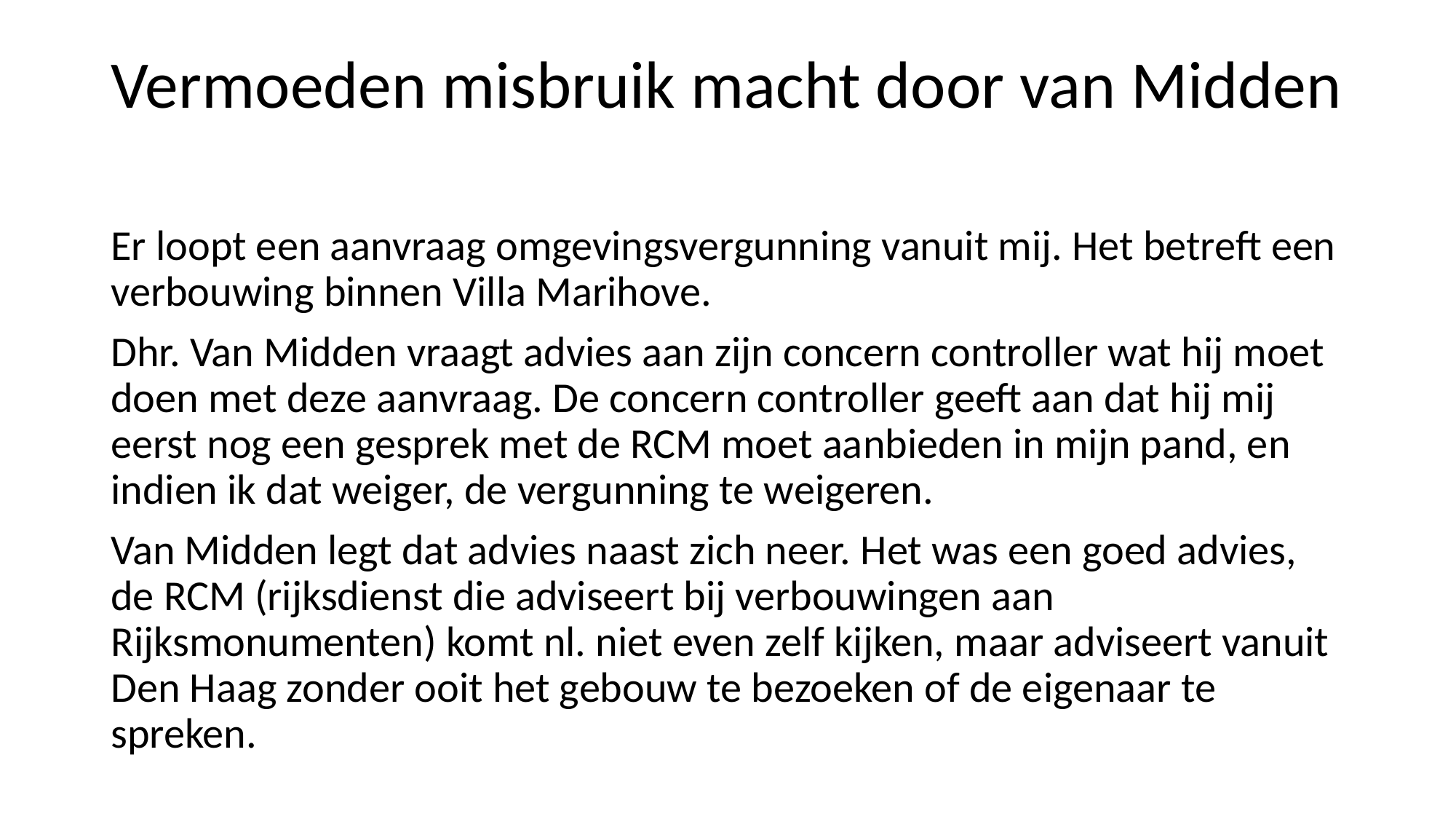

# Vermoeden misbruik macht door van Midden
Er loopt een aanvraag omgevingsvergunning vanuit mij. Het betreft een verbouwing binnen Villa Marihove.
Dhr. Van Midden vraagt advies aan zijn concern controller wat hij moet doen met deze aanvraag. De concern controller geeft aan dat hij mij eerst nog een gesprek met de RCM moet aanbieden in mijn pand, en indien ik dat weiger, de vergunning te weigeren.
Van Midden legt dat advies naast zich neer. Het was een goed advies, de RCM (rijksdienst die adviseert bij verbouwingen aan Rijksmonumenten) komt nl. niet even zelf kijken, maar adviseert vanuit Den Haag zonder ooit het gebouw te bezoeken of de eigenaar te spreken.